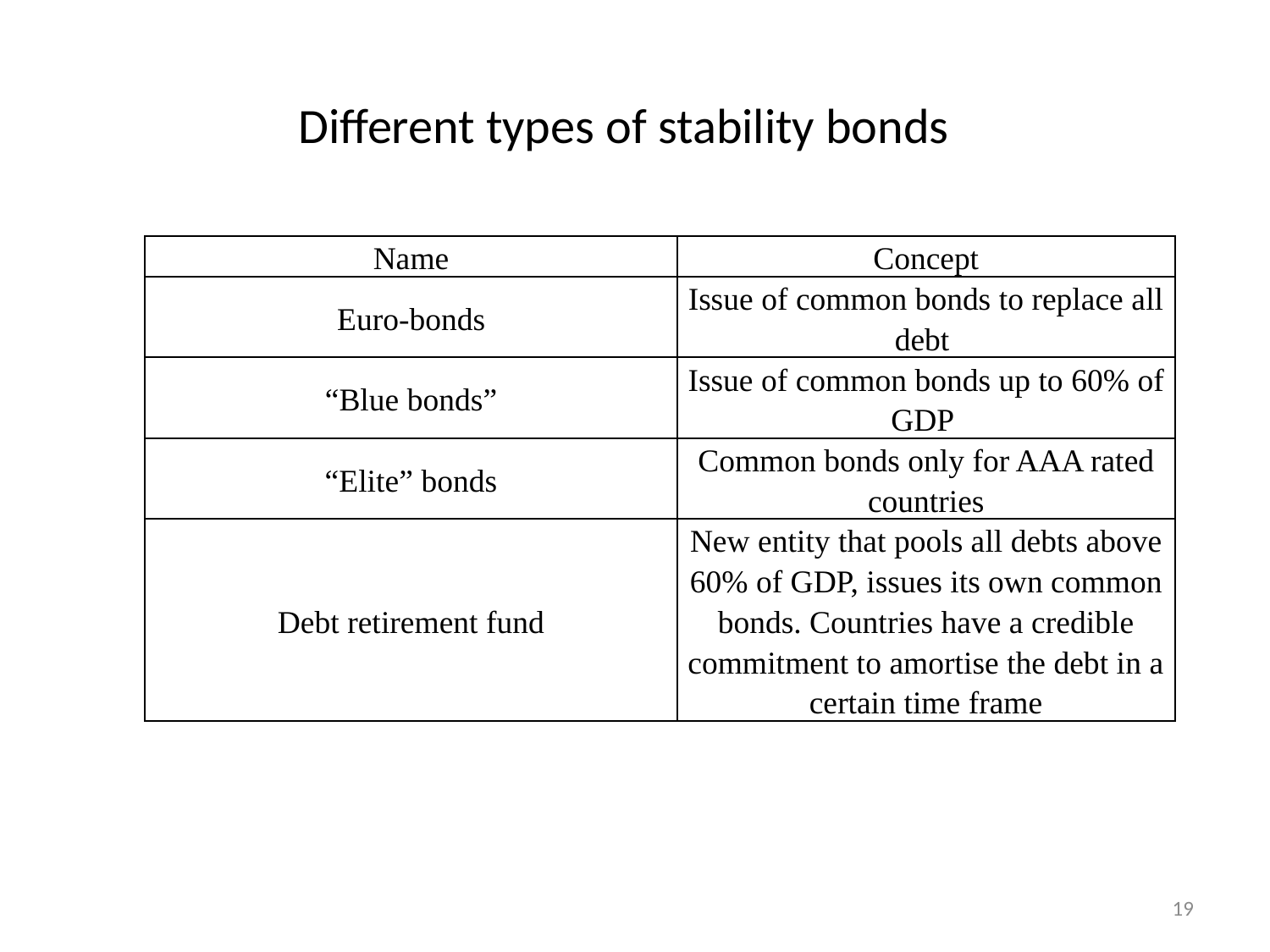

Different types of stability bonds
| Name | Concept |
| --- | --- |
| Euro-bonds | Issue of common bonds to replace all debt |
| “Blue bonds” | Issue of common bonds up to 60% of GDP |
| “Elite” bonds | Common bonds only for AAA rated countries |
| Debt retirement fund | New entity that pools all debts above 60% of GDP, issues its own common bonds. Countries have a credible commitment to amortise the debt in a certain time frame |
19